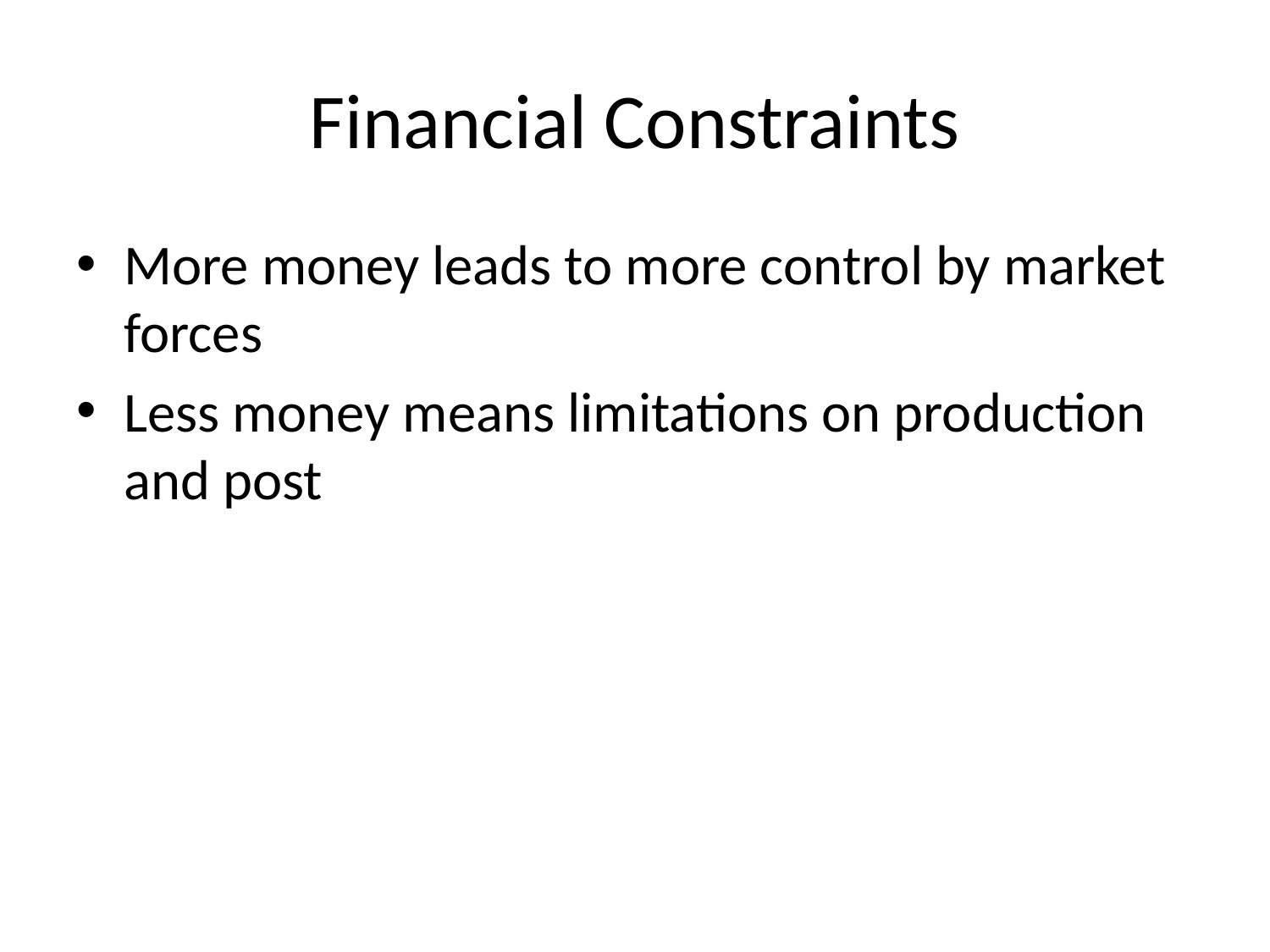

# Financial Constraints
More money leads to more control by market forces
Less money means limitations on production and post